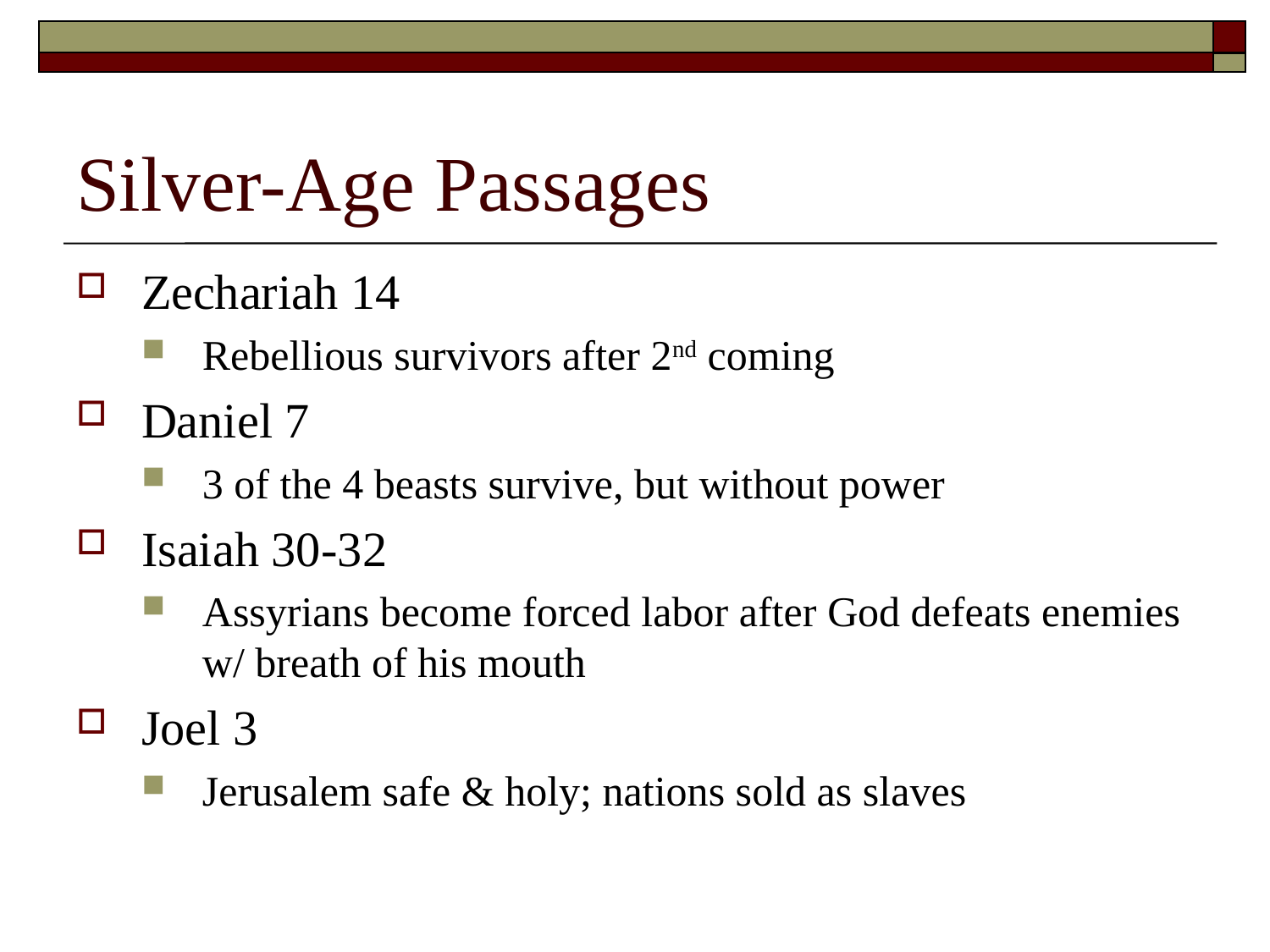

# Silver-Age Passages
Zechariah 14
Rebellious survivors after 2nd coming
Daniel 7
3 of the 4 beasts survive, but without power
Isaiah 30-32
Assyrians become forced labor after God defeats enemies w/ breath of his mouth
Joel 3
Jerusalem safe & holy; nations sold as slaves